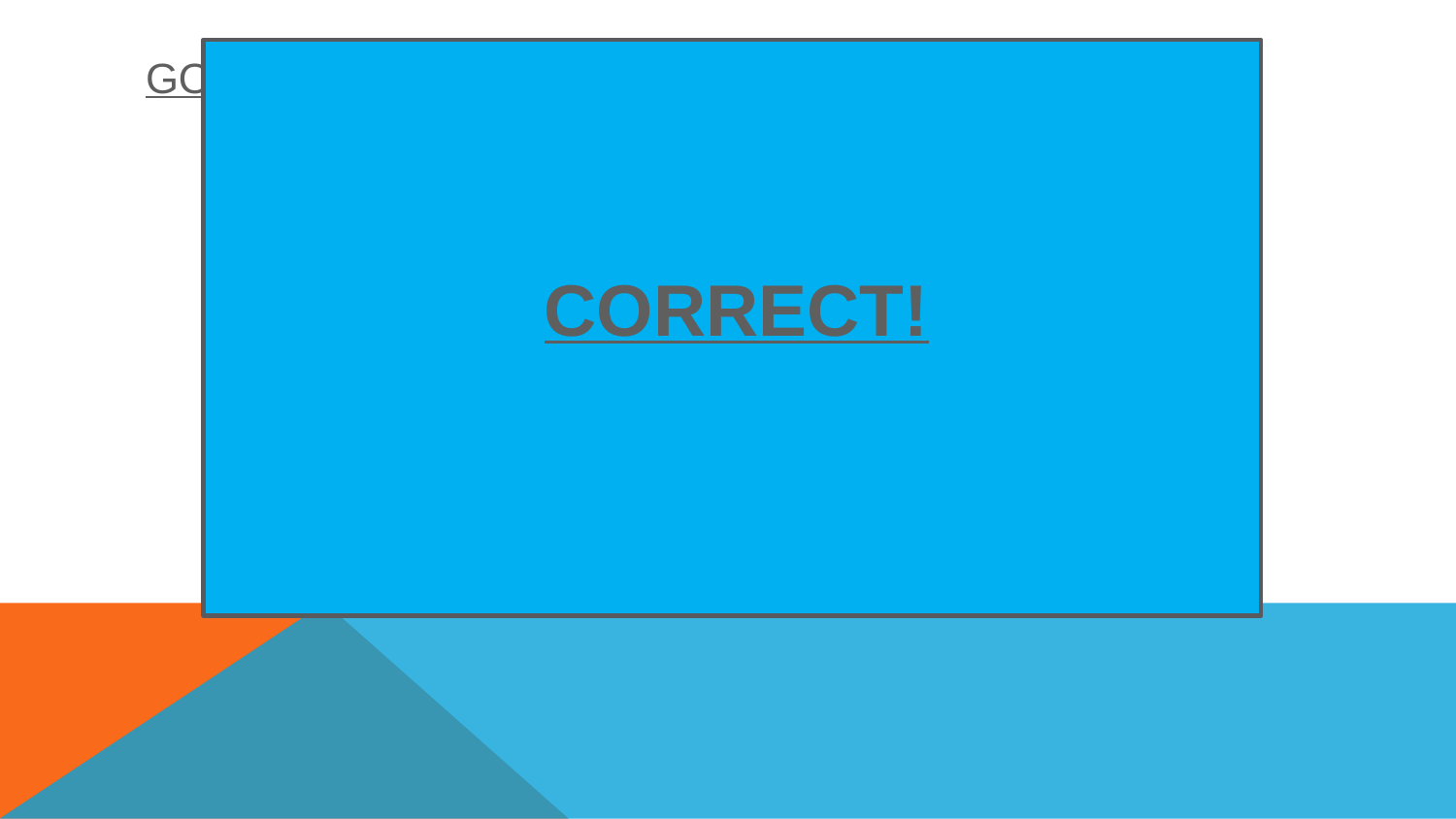

# GO TO THE NEXT QUESTION

CORRECT!